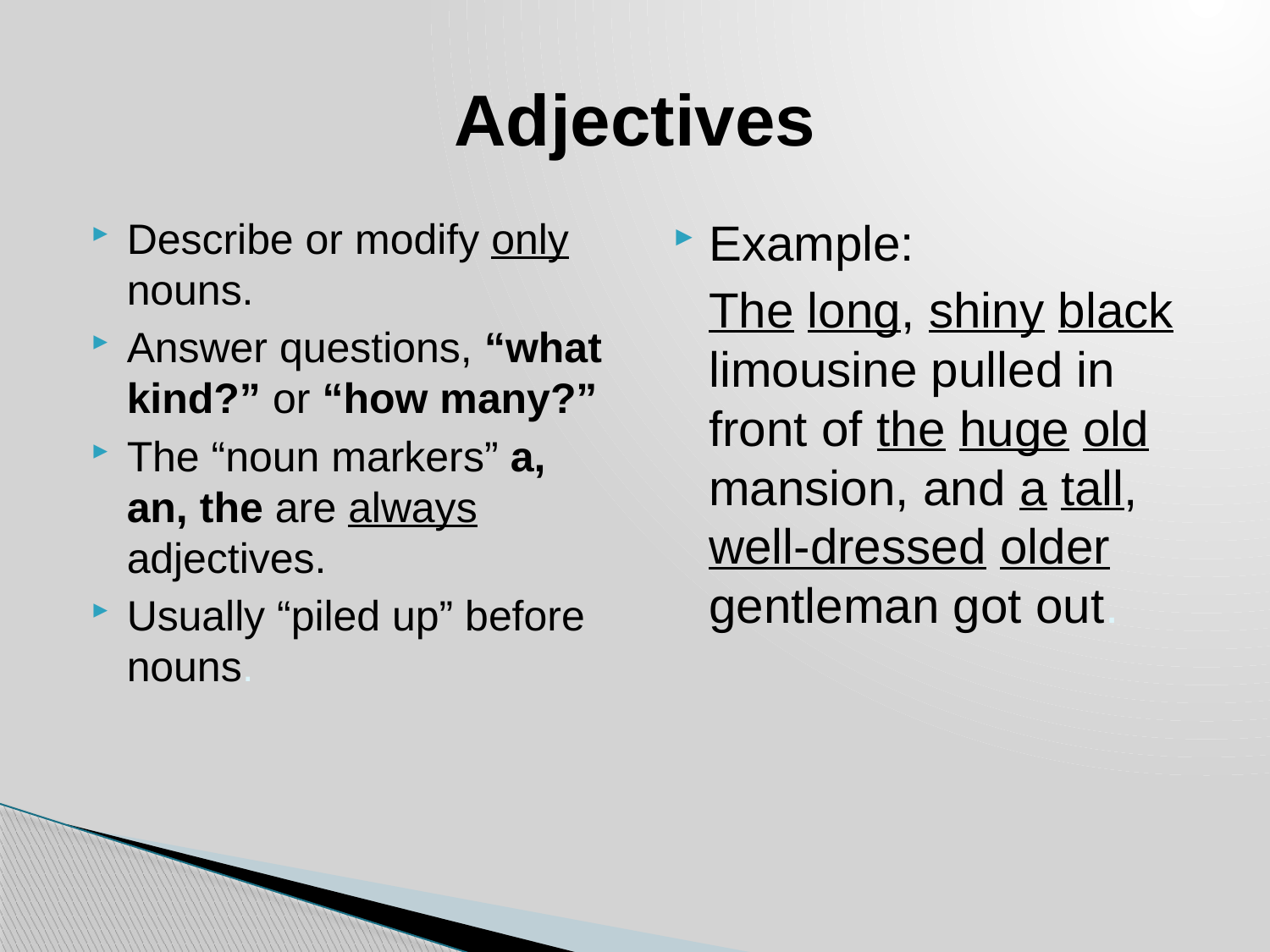

# Adjectives
Describe or modify only nouns.
Answer questions, “what kind?” or “how many?”
The “noun markers” a, an, the are always adjectives.
Usually “piled up” before nouns.
Example:
	The long, shiny black limousine pulled in front of the huge old mansion, and a tall, well-dressed older gentleman got out.